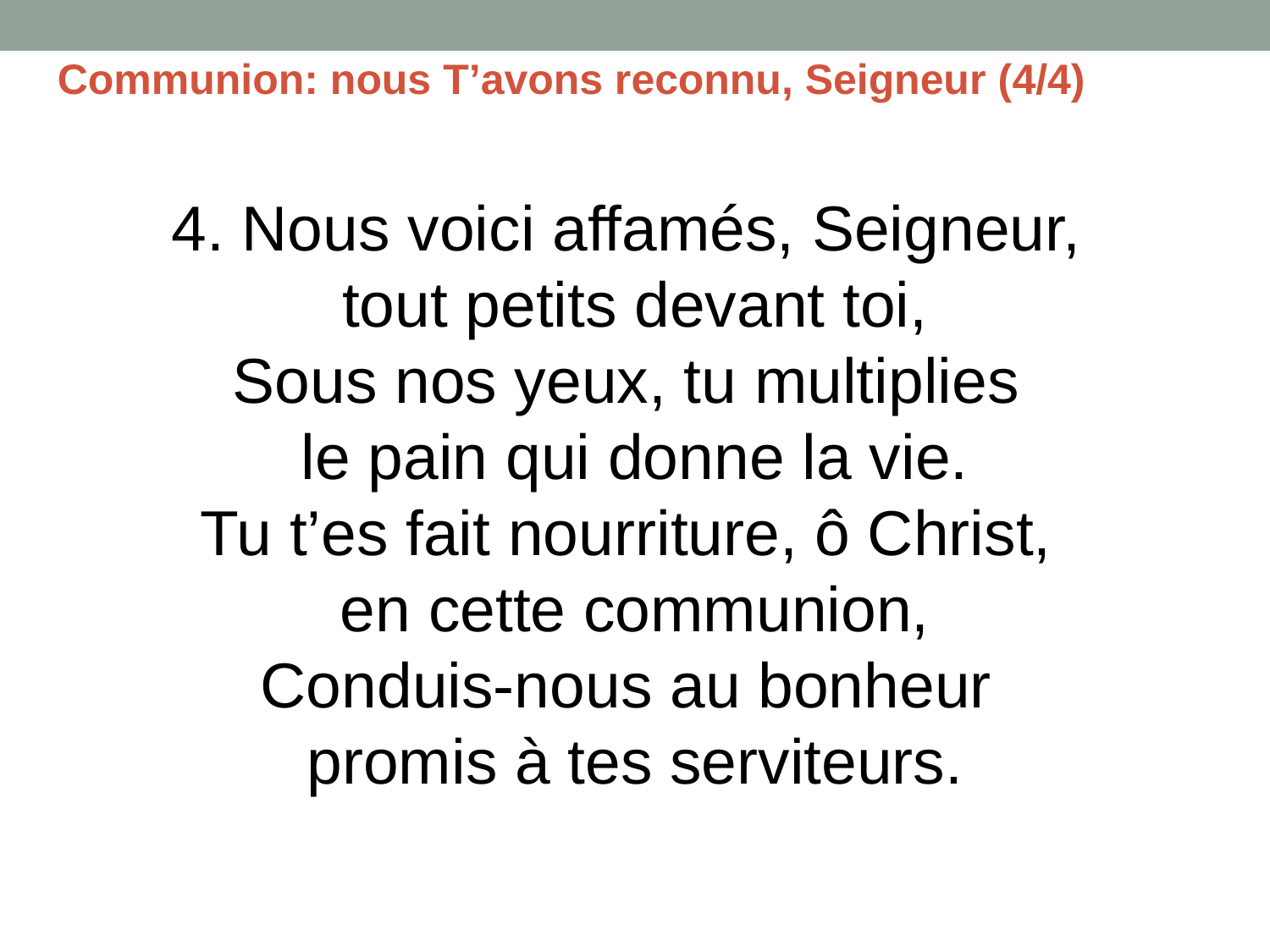

Communion: nous T’avons reconnu, Seigneur (4/4)
4. Nous voici affamés, Seigneur,
tout petits devant toi,
Sous nos yeux, tu multiplies
le pain qui donne la vie.
Tu t’es fait nourriture, ô Christ,
en cette communion,
Conduis-nous au bonheur
promis à tes serviteurs.